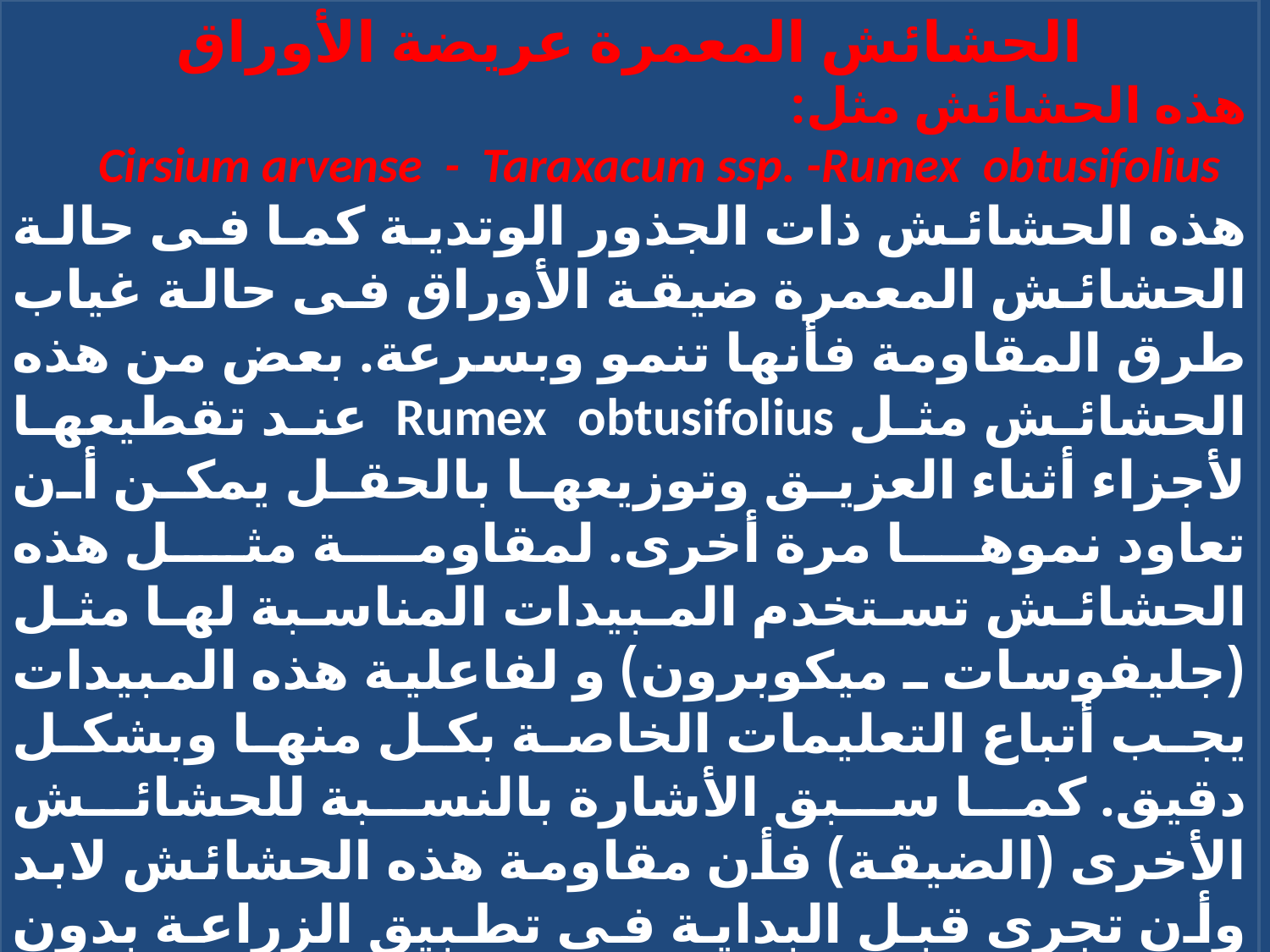

الحشائش المعمرة عريضة الأوراق
هذه الحشائش مثل:
  Cirsium arvense  -  Taraxacum ssp. -Rumex  obtusifolius
هذه الحشائش ذات الجذور الوتدية كما فى حالة الحشائش المعمرة ضيقة الأوراق فى حالة غياب طرق المقاومة فأنها تنمو وبسرعة. بعض من هذه الحشائش مثل Rumex obtusifolius  عند تقطيعها لأجزاء أثناء العزيق وتوزيعها بالحقل يمكن أن تعاود نموها مرة أخرى. لمقاومة مثل هذه الحشائش تستخدم المبيدات المناسبة لها مثل (جليفوسات ـ ميكوبرون) و لفاعلية هذه المبيدات يجب أتباع التعليمات الخاصة بكل منها وبشكل دقيق. كما سبق الأشارة بالنسبة للحشائش الأخرى (الضيقة) فأن مقاومة هذه الحشائش لابد وأن تجرى قبل البداية فى تطبيق الزراعة بدون خدمة لتنظيف الحقل منها. من النباتات الغير مرغوب فيها أيضاً (البرسيم الأبيض) Trifolium sp. ولمقاومة هذه الحشيشة من الضرورى أستخدام (جليفوسات) وذلك قبل تطبيق تقنية الزراعة بدون خدمة .